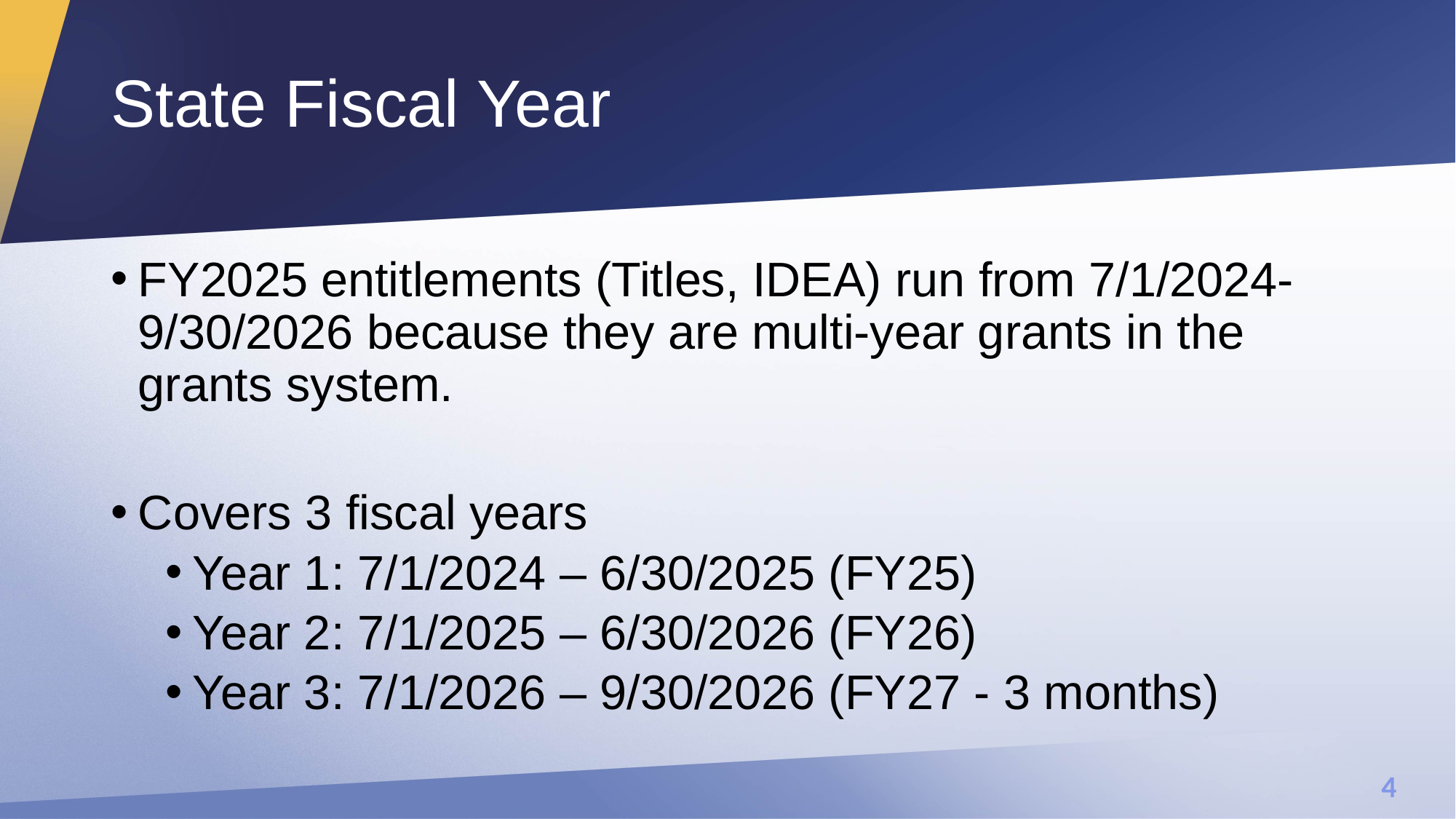

# State Fiscal Year
FY2025 entitlements (Titles, IDEA) run from 7/1/2024- 9/30/2026 because they are multi-year grants in the grants system.

Covers 3 fiscal years
Year 1: 7/1/2024 – 6/30/2025 (FY25)
Year 2: 7/1/2025 – 6/30/2026 (FY26)
Year 3: 7/1/2026 – 9/30/2026 (FY27 - 3 months)